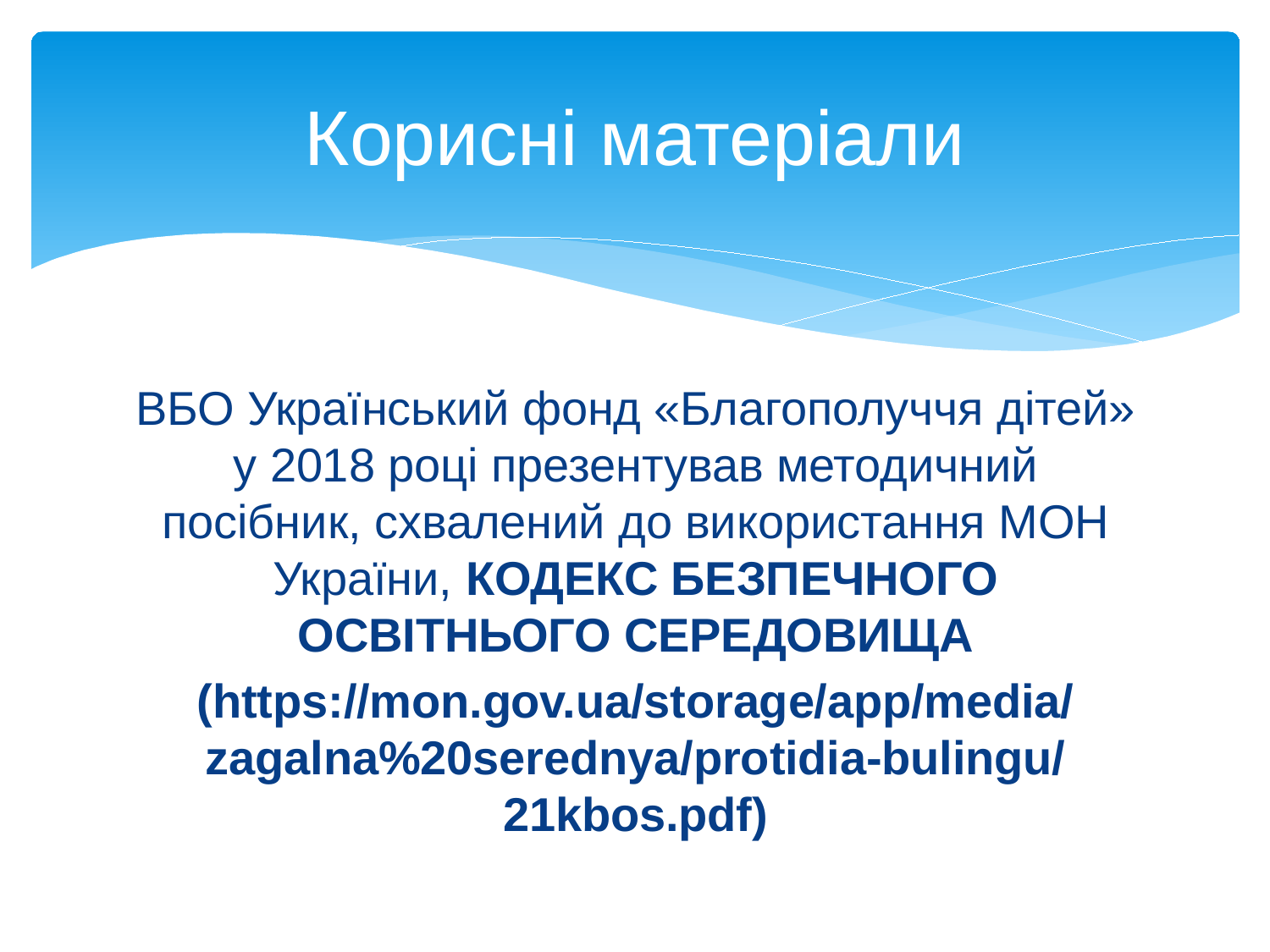

# Корисні матеріали
ВБО Український фонд «Благополуччя дітей» у 2018 році презентував методичний посібник, схвалений до використання МОН України, КОДЕКС БЕЗПЕЧНОГО ОСВІТНЬОГО СЕРЕДОВИЩА
(https://mon.gov.ua/storage/app/media/zagalna%20serednya/protidia-bulingu/21kbos.pdf)